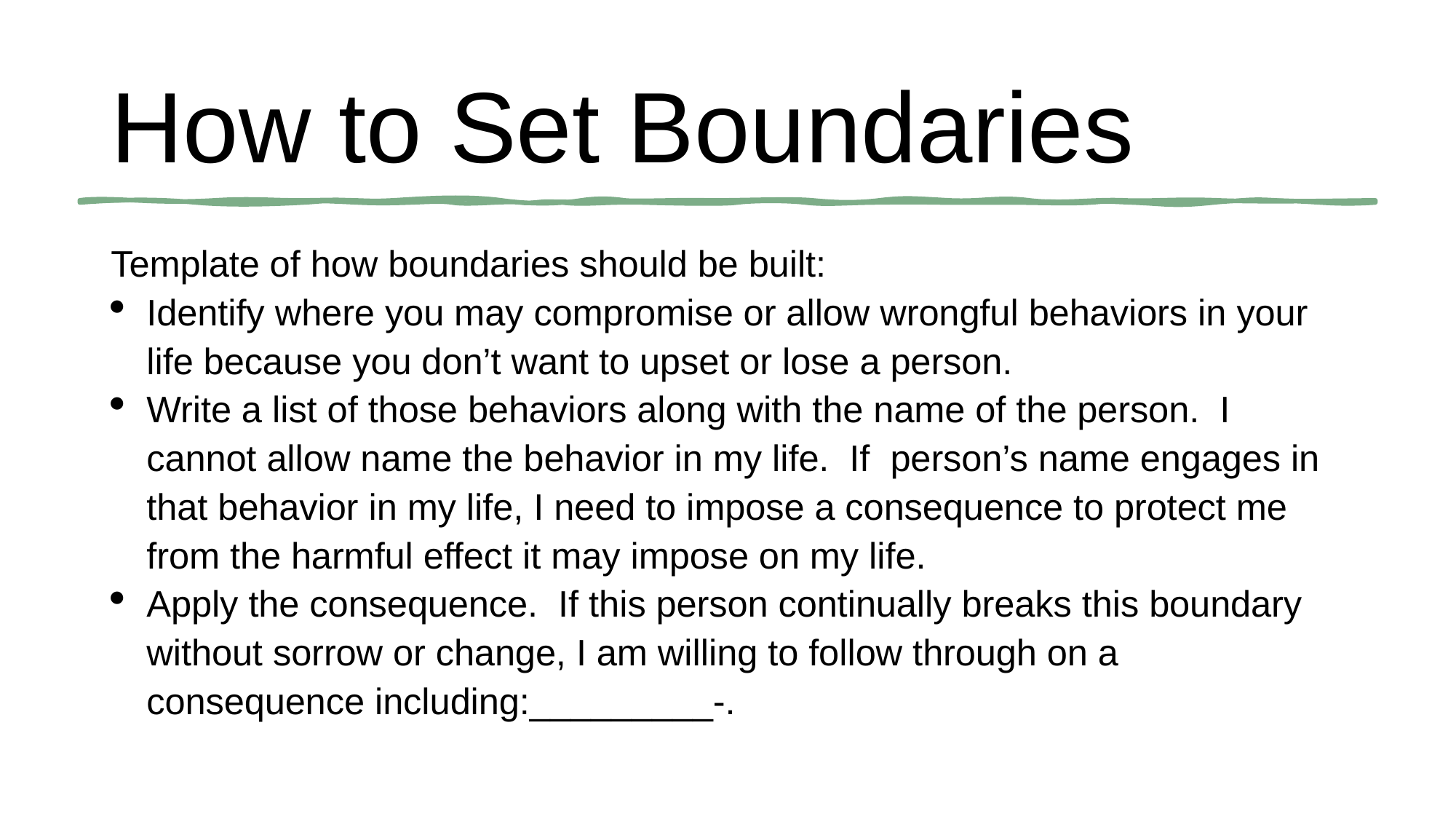

# How to Set Boundaries

Template of how boundaries should be built:
Identify where you may compromise or allow wrongful behaviors in your life because you don’t want to upset or lose a person.
Write a list of those behaviors along with the name of the person.  I cannot allow name the behavior in my life.  If  person’s name engages in that behavior in my life, I need to impose a consequence to protect me from the harmful effect it may impose on my life.
Apply the consequence.  If this person continually breaks this boundary without sorrow or change, I am willing to follow through on a consequence including:_________-.